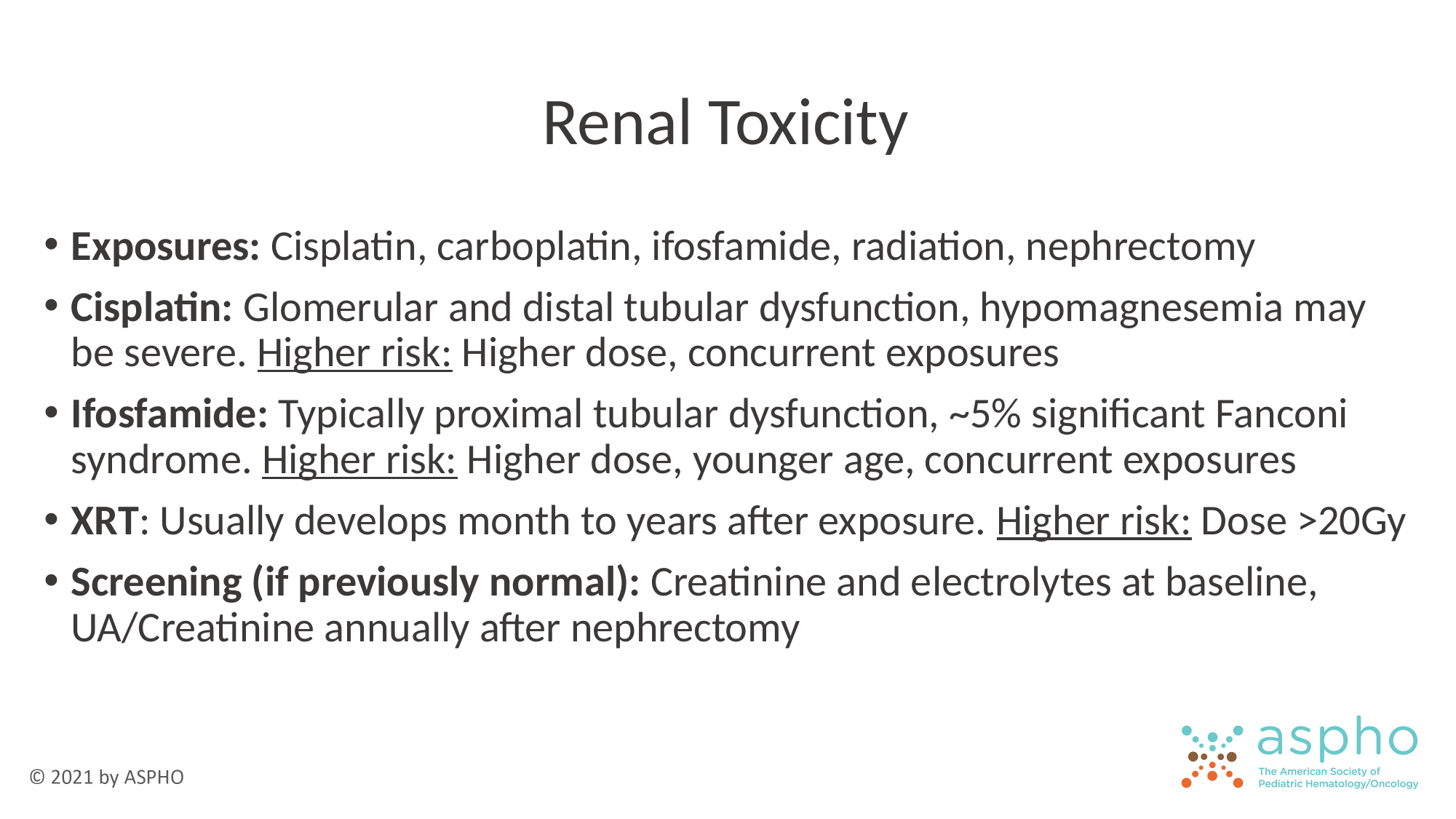

# Renal Toxicity
Exposures: Cisplatin, carboplatin, ifosfamide, radiation, nephrectomy
Cisplatin: Glomerular and distal tubular dysfunction, hypomagnesemia may be severe. Higher risk: Higher dose, concurrent exposures
Ifosfamide: Typically proximal tubular dysfunction, ~5% significant Fanconi syndrome. Higher risk: Higher dose, younger age, concurrent exposures
XRT: Usually develops month to years after exposure. Higher risk: Dose >20Gy
Screening (if previously normal): Creatinine and electrolytes at baseline, UA/Creatinine annually after nephrectomy